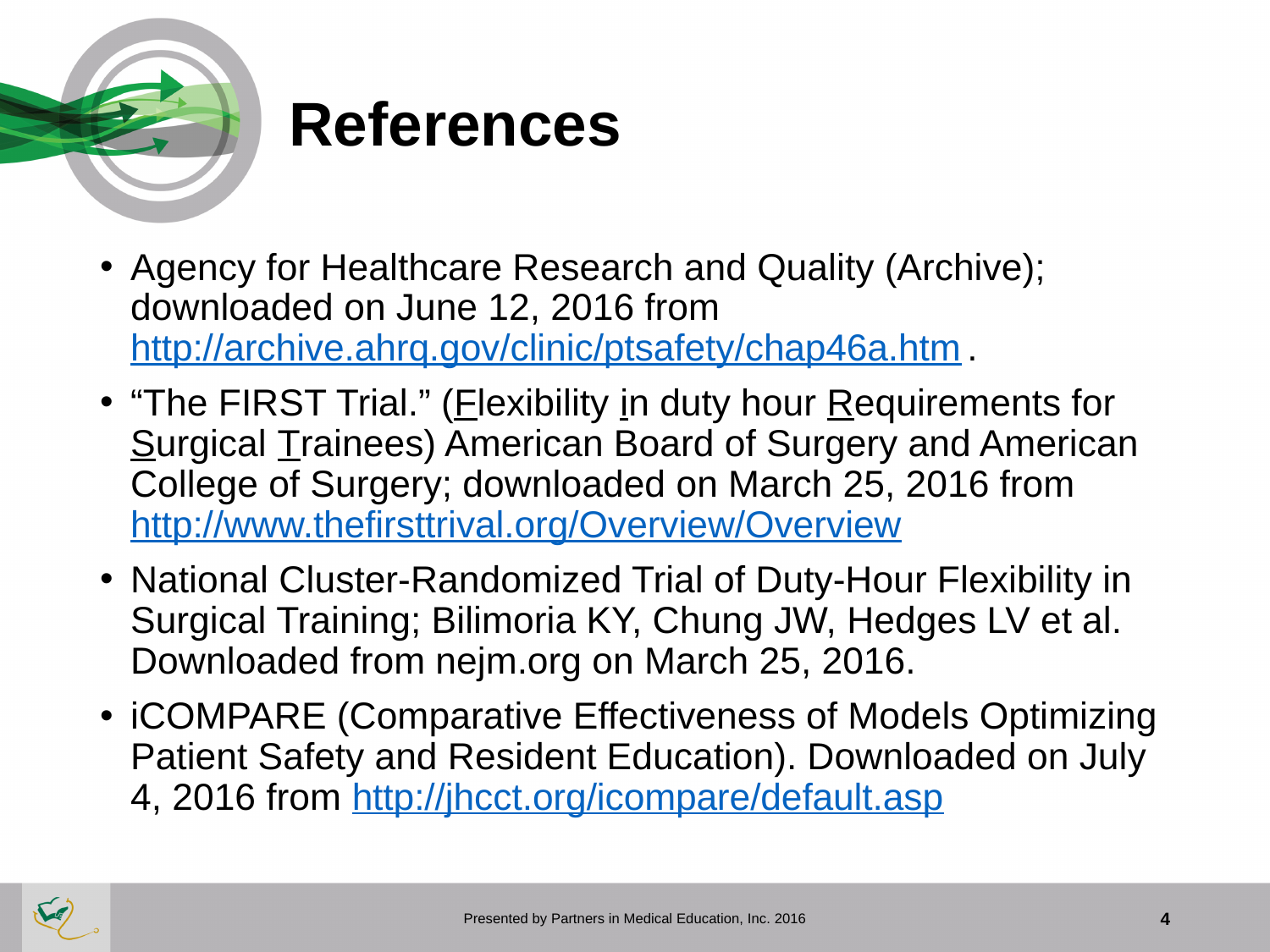

# References
Agency for Healthcare Research and Quality (Archive); downloaded on June 12, 2016 from http://archive.ahrq.gov/clinic/ptsafety/chap46a.htm.
“The FIRST Trial.” (Flexibility in duty hour Requirements for Surgical Trainees) American Board of Surgery and American College of Surgery; downloaded on March 25, 2016 from http://www.thefirsttrival.org/Overview/Overview
National Cluster-Randomized Trial of Duty-Hour Flexibility in Surgical Training; Bilimoria KY, Chung JW, Hedges LV et al. Downloaded from nejm.org on March 25, 2016.
iCOMPARE (Comparative Effectiveness of Models Optimizing Patient Safety and Resident Education). Downloaded on July 4, 2016 from http://jhcct.org/icompare/default.asp

Presented by Partners in Medical Education, Inc. 2016
4